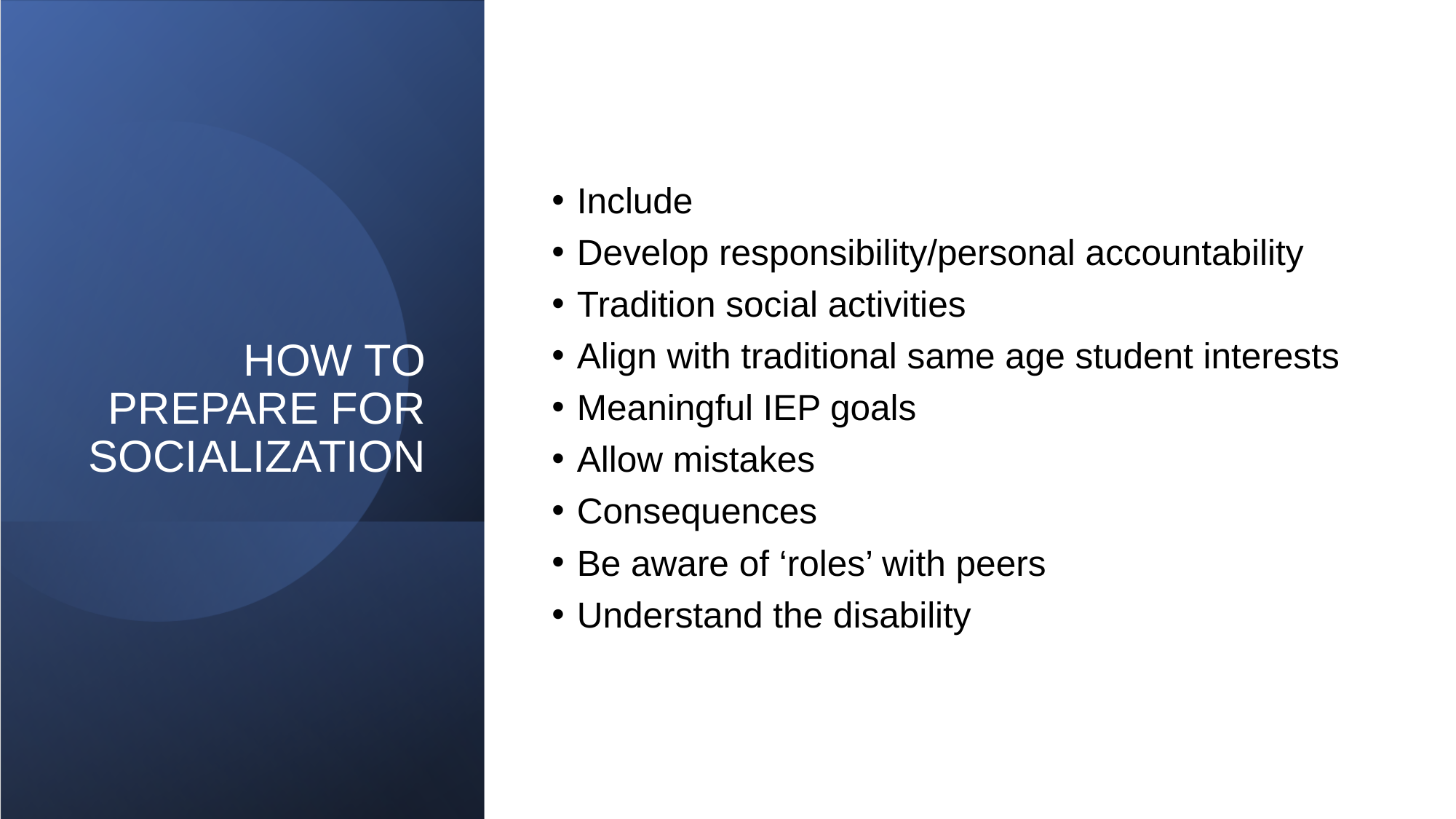

Include
Develop responsibility/personal accountability
Tradition social activities
Align with traditional same age student interests
Meaningful IEP goals
Allow mistakes
Consequences
Be aware of ‘roles’ with peers
Understand the disability

# How to Prepare for Socialization